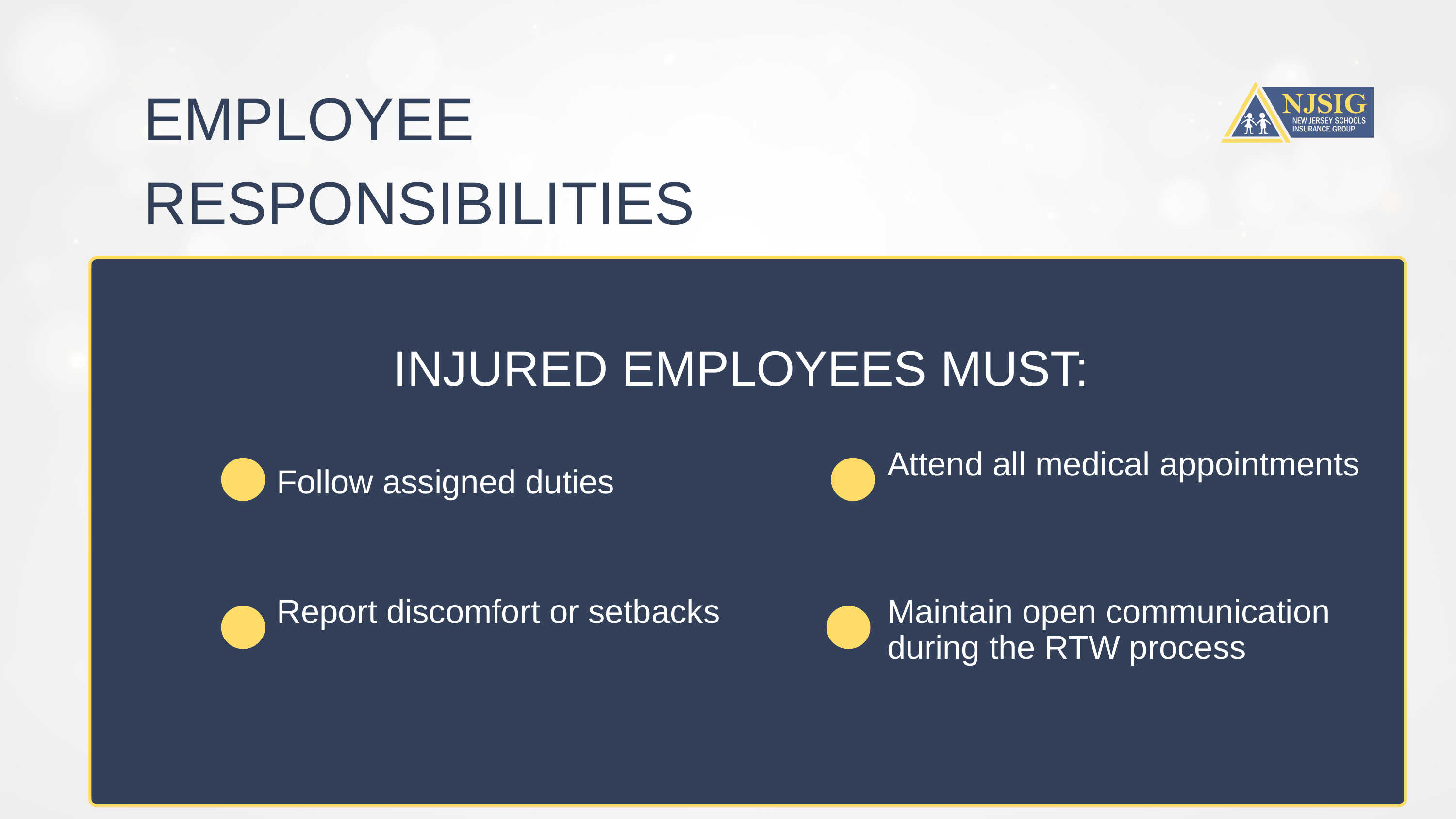

EMPLOYEE
RESPONSIBILITIES

INJURED EMPLOYEES MUST:
Attend all medical appointments
Follow assigned duties

Report discomfort or setbacks
Maintain open communication during the RTW process